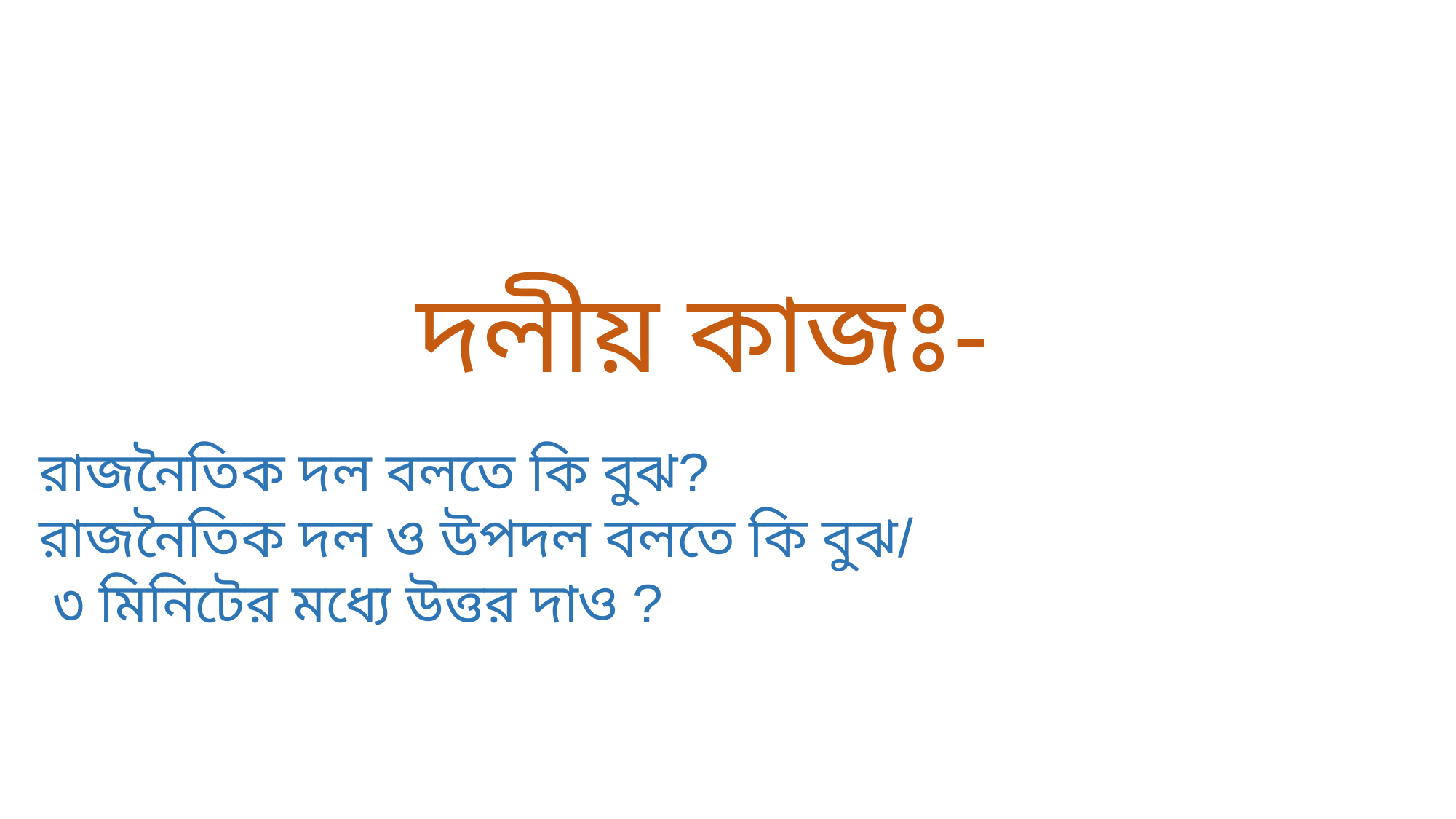

দলীয় কাজঃ-
রাজনৈতিক দল বলতে কি বুঝ?
রাজনৈতিক দল ও উপদল বলতে কি বুঝ/
 ৩ মিনিটের মধ্যে উত্তর দাও ?